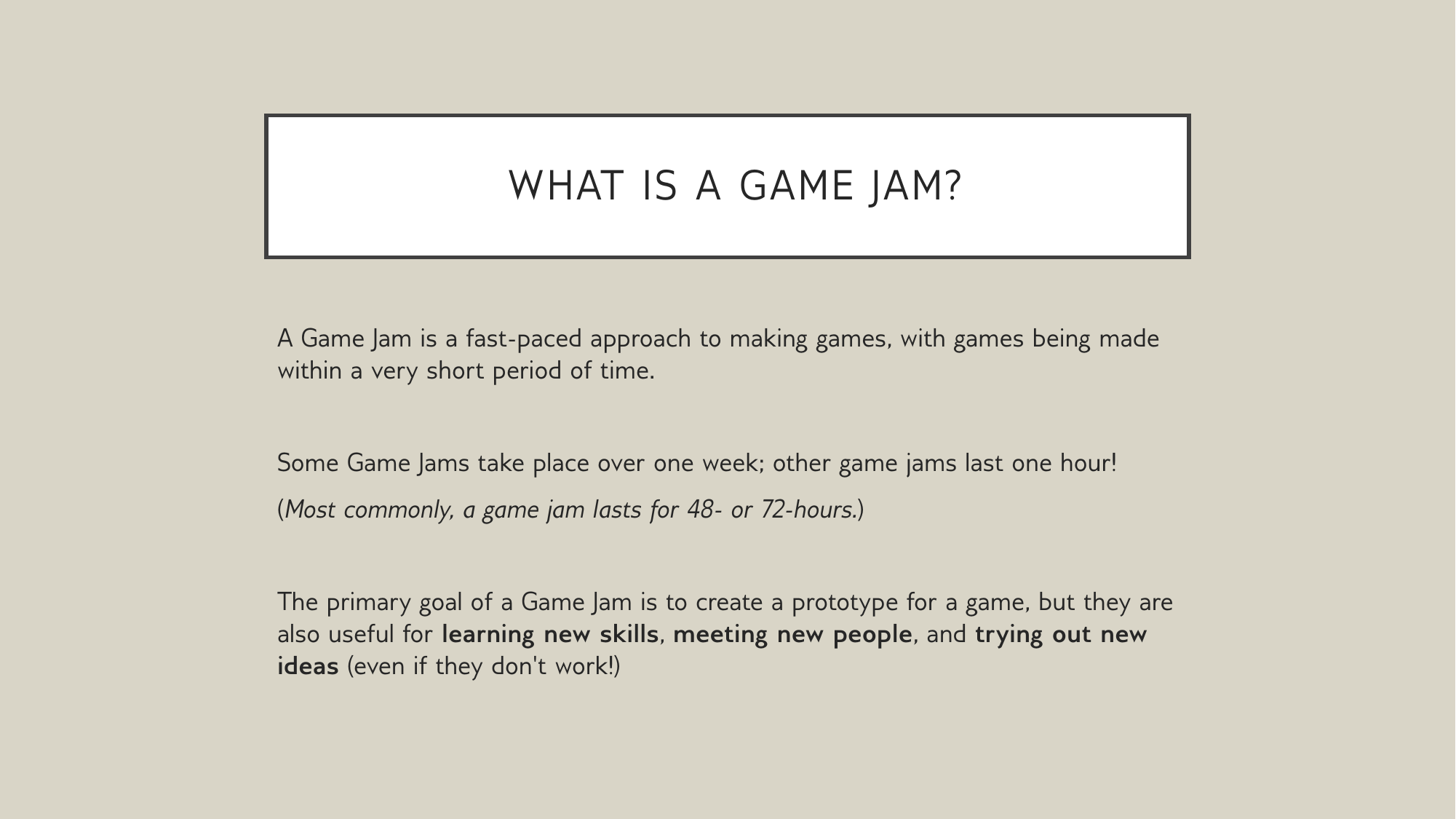

# What is a Game Jam?
A Game Jam is a fast-paced approach to making games, with games being made within a very short period of time.

Some Game Jams take place over one week; other game jams last one hour!
(Most commonly, a game jam lasts for 48- or 72-hours.)

The primary goal of a Game Jam is to create a prototype for a game, but they are also useful for learning new skills, meeting new people, and trying out new ideas (even if they don't work!)